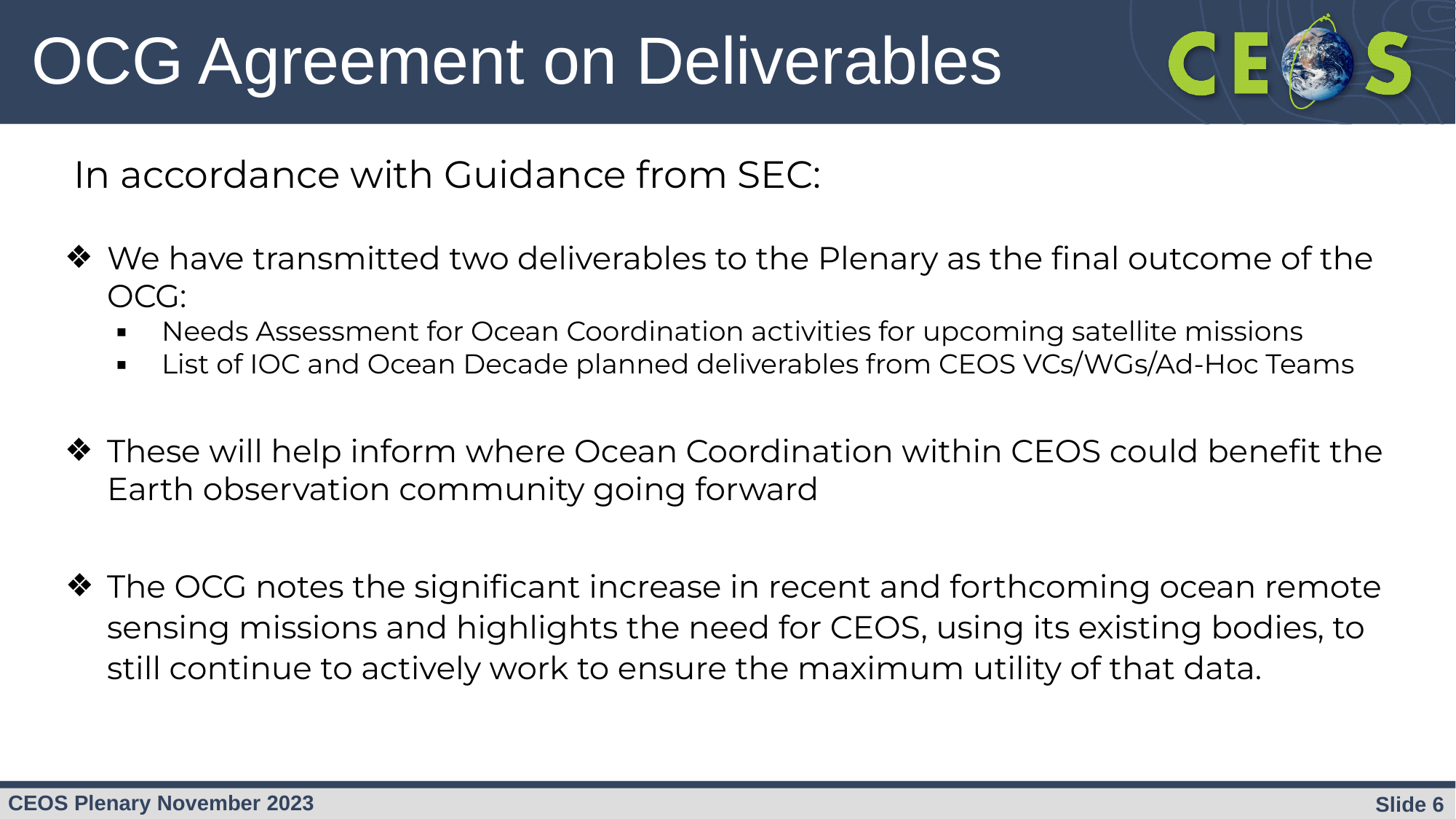

# OCG Agreement on Deliverables
In accordance with Guidance from SEC:

We have transmitted two deliverables to the Plenary as the final outcome of the OCG:
Needs Assessment for Ocean Coordination activities for upcoming satellite missions
List of IOC and Ocean Decade planned deliverables from CEOS VCs/WGs/Ad-Hoc Teams

These will help inform where Ocean Coordination within CEOS could benefit the Earth observation community going forward

The OCG notes the significant increase in recent and forthcoming ocean remote sensing missions and highlights the need for CEOS, using its existing bodies, to still continue to actively work to ensure the maximum utility of that data.